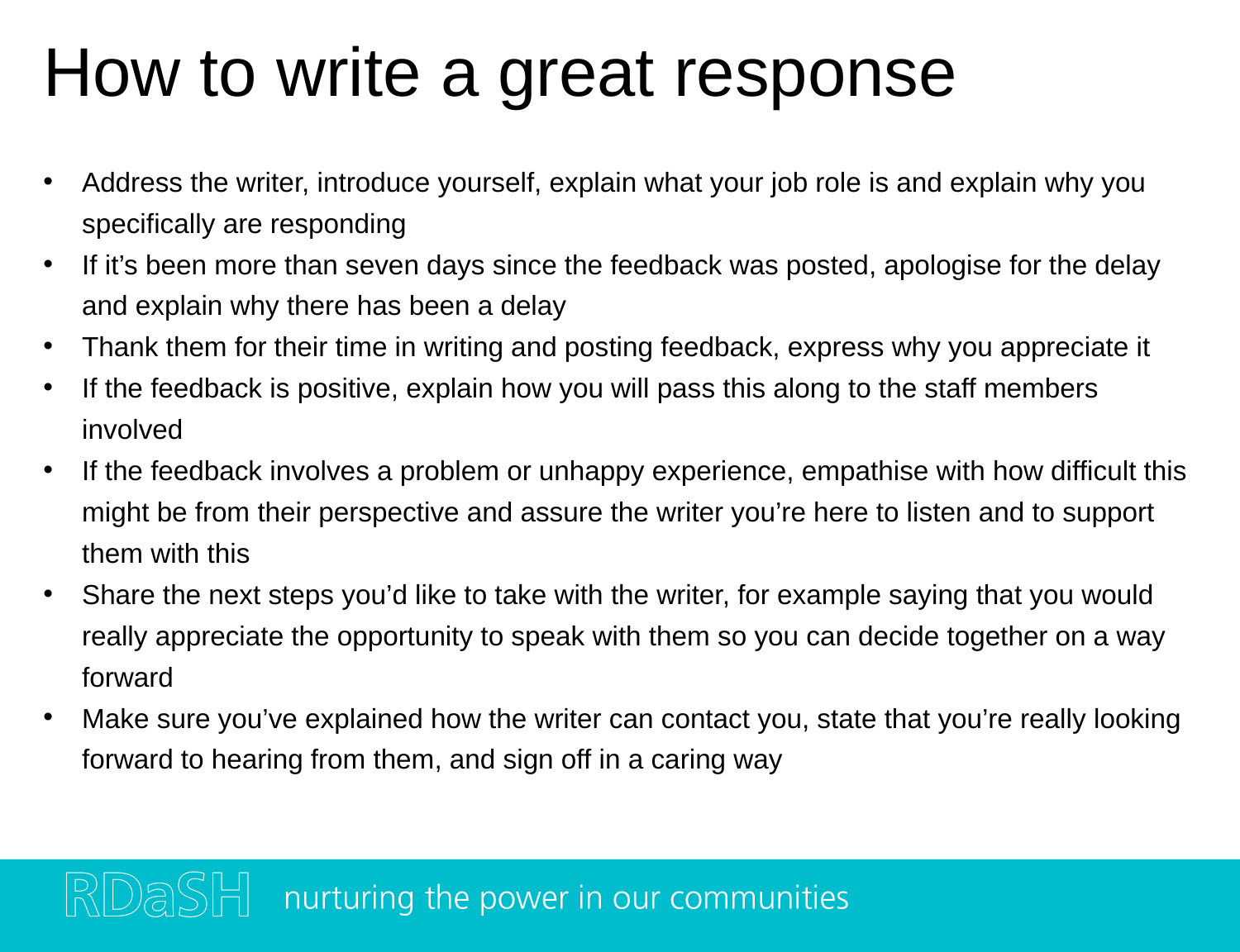

How to write a great response
Address the writer, introduce yourself, explain what your job role is and explain why you specifically are responding
If it’s been more than seven days since the feedback was posted, apologise for the delay and explain why there has been a delay
Thank them for their time in writing and posting feedback, express why you appreciate it
If the feedback is positive, explain how you will pass this along to the staff members involved
If the feedback involves a problem or unhappy experience, empathise with how difficult this might be from their perspective and assure the writer you’re here to listen and to support them with this
Share the next steps you’d like to take with the writer, for example saying that you would really appreciate the opportunity to speak with them so you can decide together on a way forward
Make sure you’ve explained how the writer can contact you, state that you’re really looking forward to hearing from them, and sign off in a caring way